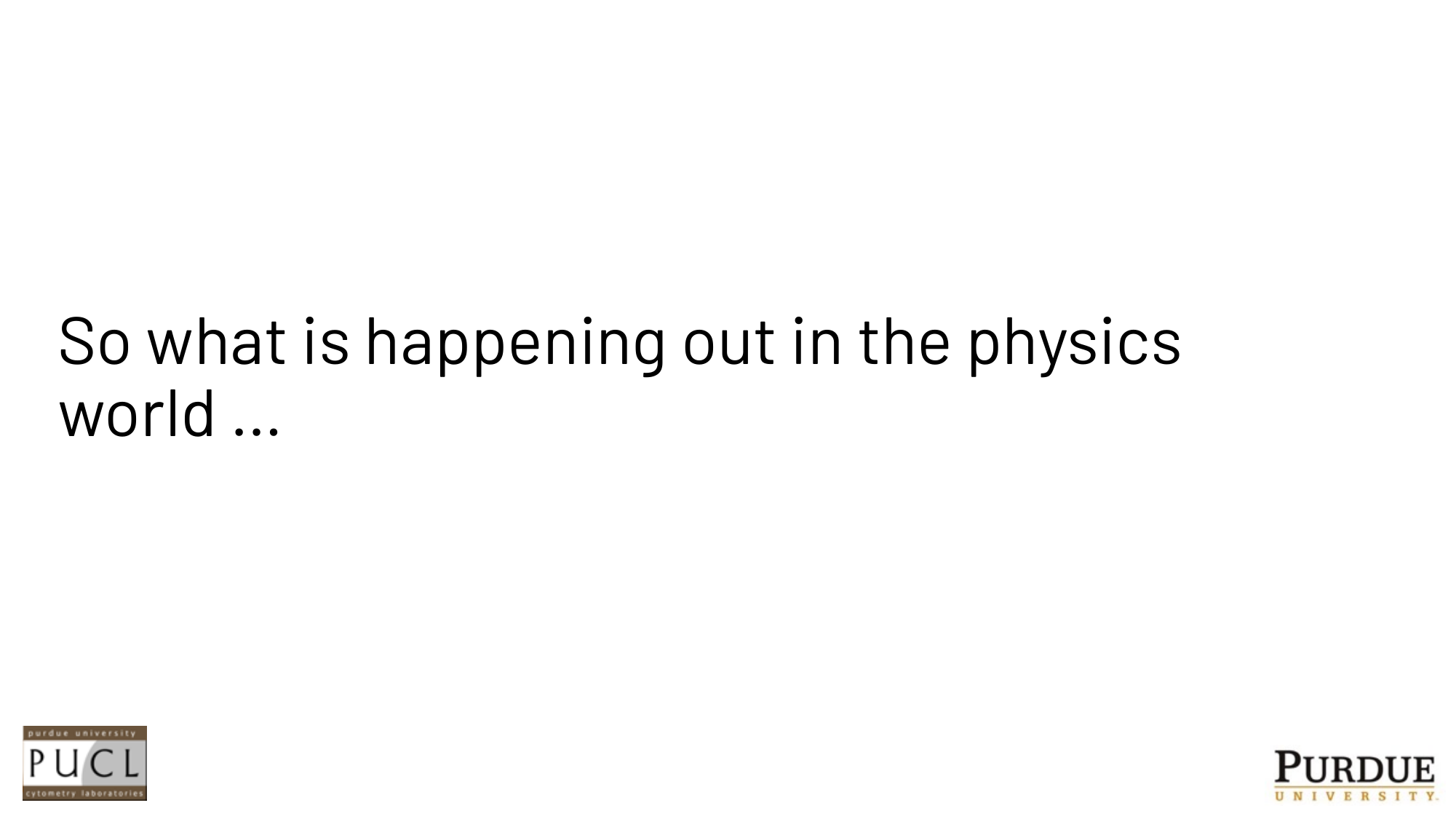

# So what is happening out in the physics world …